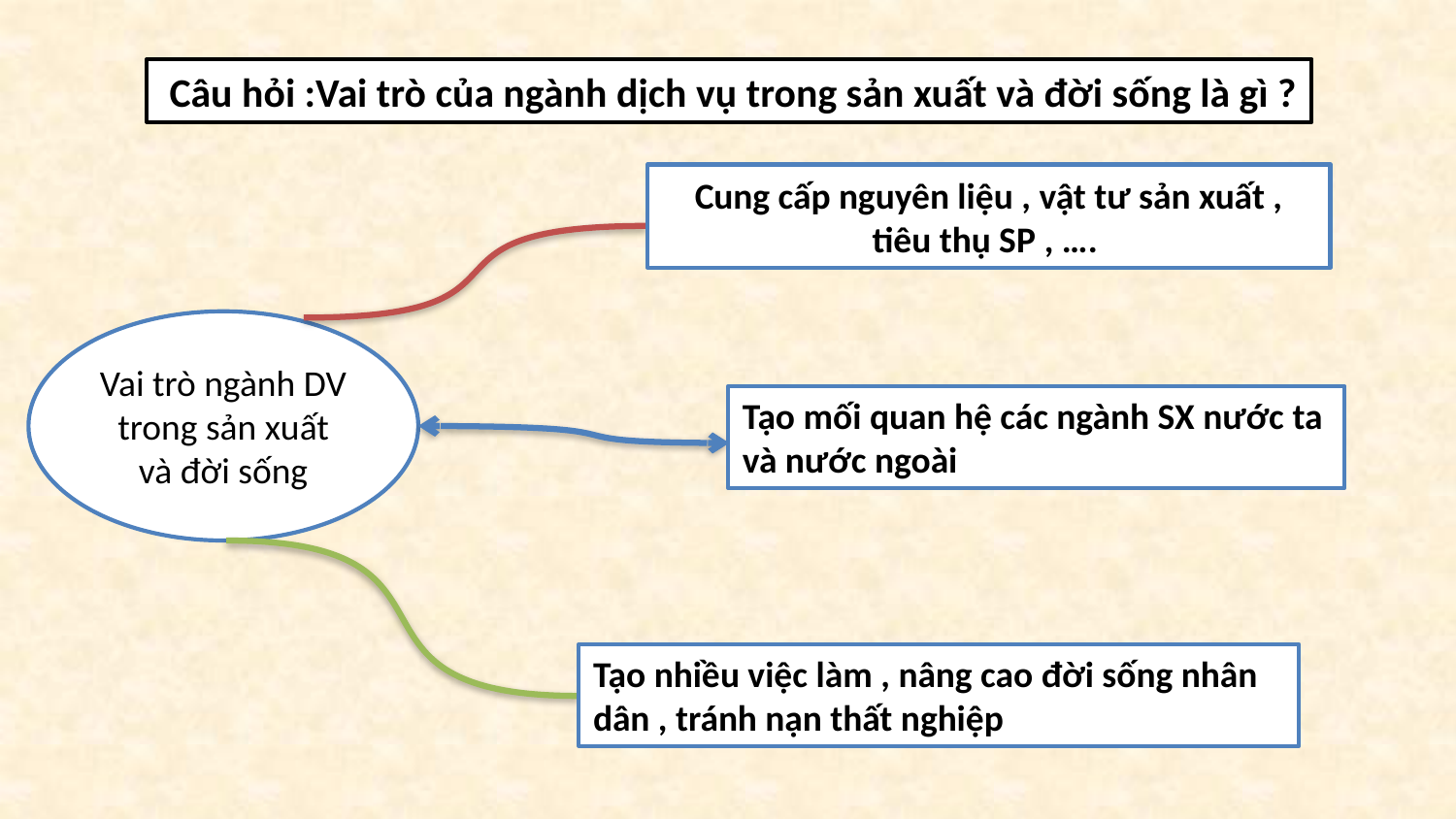

Câu hỏi :Vai trò của ngành dịch vụ trong sản xuất và đời sống là gì ?
Cung cấp nguyên liệu , vật tư sản xuất , tiêu thụ SP , ….
Vai trò ngành DV trong sản xuất và đời sống
Tạo mối quan hệ các ngành SX nước ta và nước ngoài
Tạo nhiều việc làm , nâng cao đời sống nhân dân , tránh nạn thất nghiệp